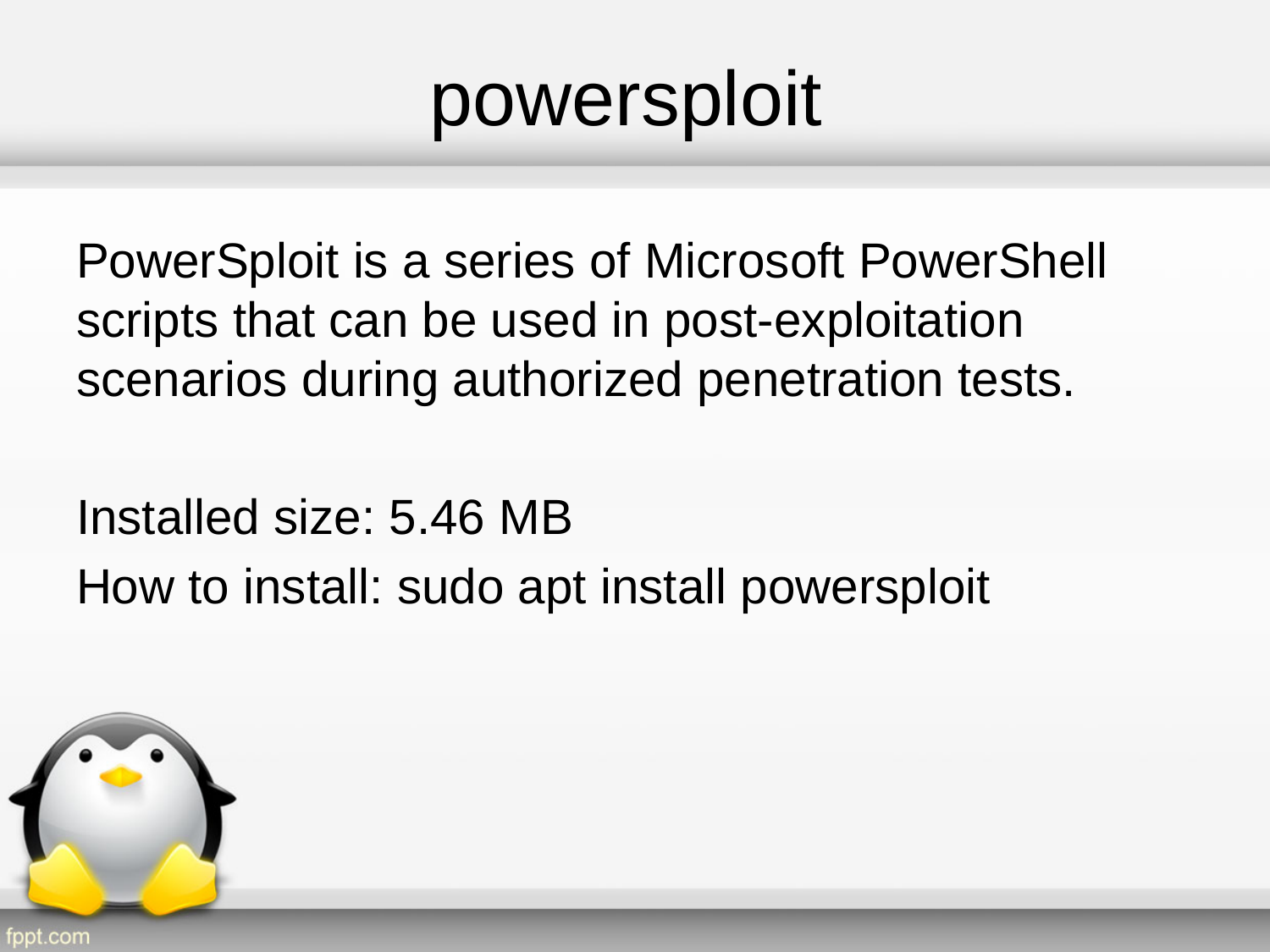

# powersploit
PowerSploit is a series of Microsoft PowerShell scripts that can be used in post-exploitation scenarios during authorized penetration tests.

Installed size: 5.46 MB
How to install: sudo apt install powersploit